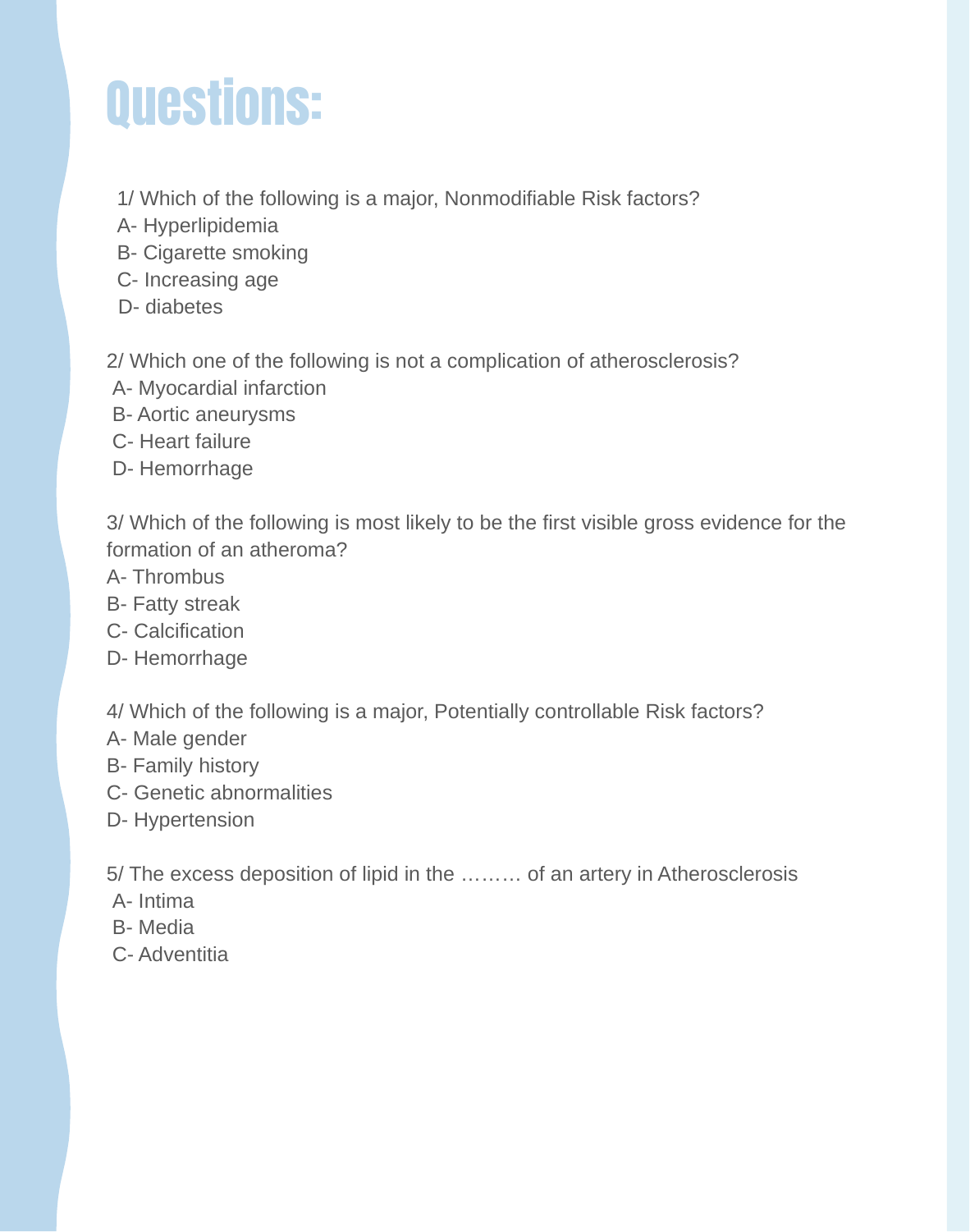

# Questions:
1/ Which of the following is a major, Nonmodifiable Risk factors?
A- Hyperlipidemia
B- Cigarette smoking
C- Increasing age
  D- diabetes

2/ Which one of the following is not a complication of atherosclerosis?
 A- Myocardial infarction
 B- Aortic aneurysms
 C- Heart failure
 D- Hemorrhage

3/ Which of the following is most likely to be the first visible gross evidence for the formation of an atheroma?
A- Thrombus
B- Fatty streak
C- Calcification
D- Hemorrhage

4/ Which of the following is a major, Potentially controllable Risk factors?
A- Male gender
B- Family history
C- Genetic abnormalities
D- Hypertension

5/ The excess deposition of lipid in the ……… of an artery in Atherosclerosis
 A- Intima
 B- Media
 C- Adventitia